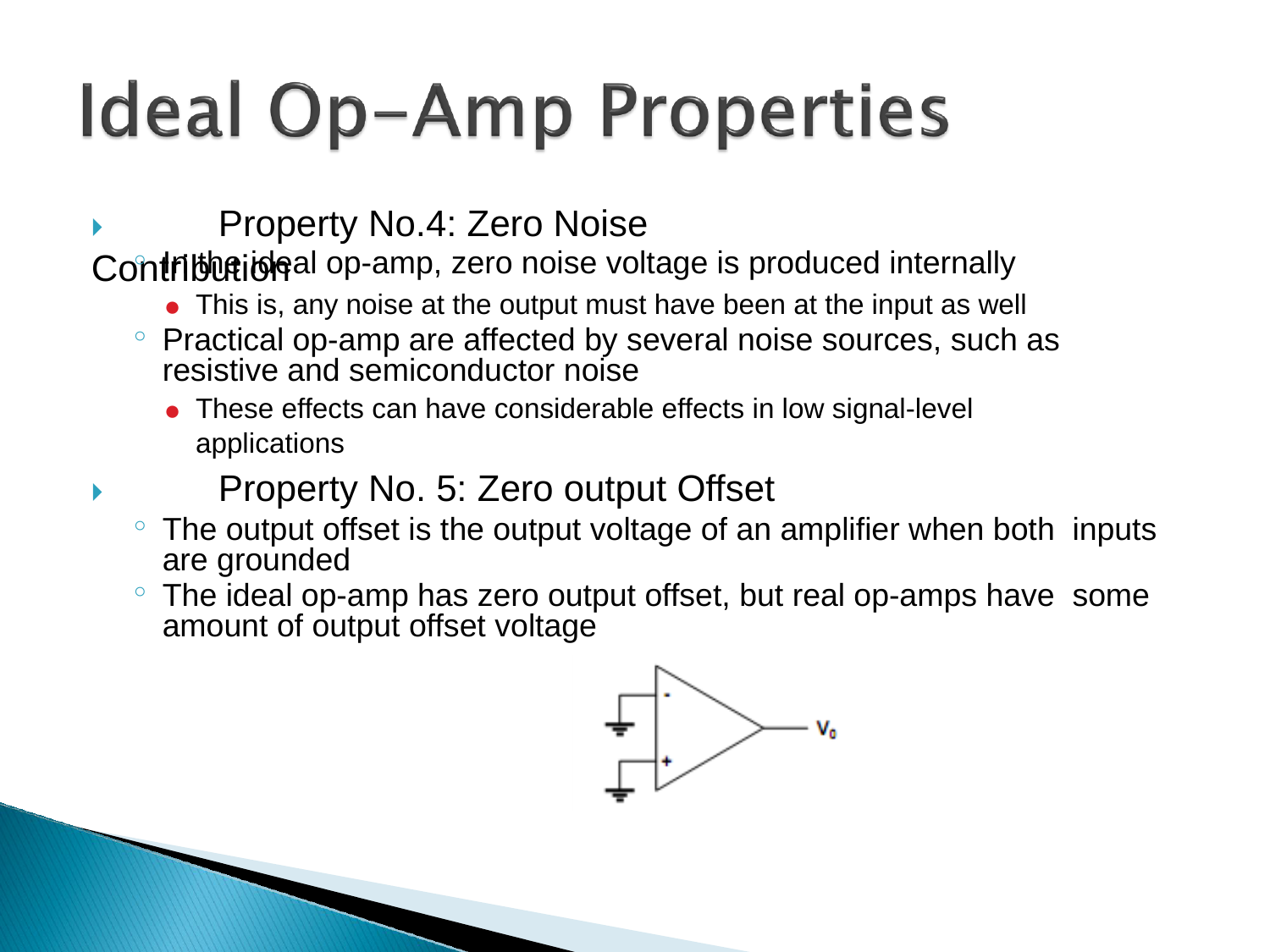

# 🞂	Property No.4: Zero Noise Contribution
In the ideal op-amp, zero noise voltage is produced internally
This is, any noise at the output must have been at the input as well
Practical op-amp are affected by several noise sources, such as  resistive and semiconductor noise
These effects can have considerable effects in low signal-level
applications
🞂	Property No. 5: Zero output Offset
The output offset is the output voltage of an amplifier when both  inputs are grounded
The ideal op-amp has zero output offset, but real op-amps have  some amount of output offset voltage